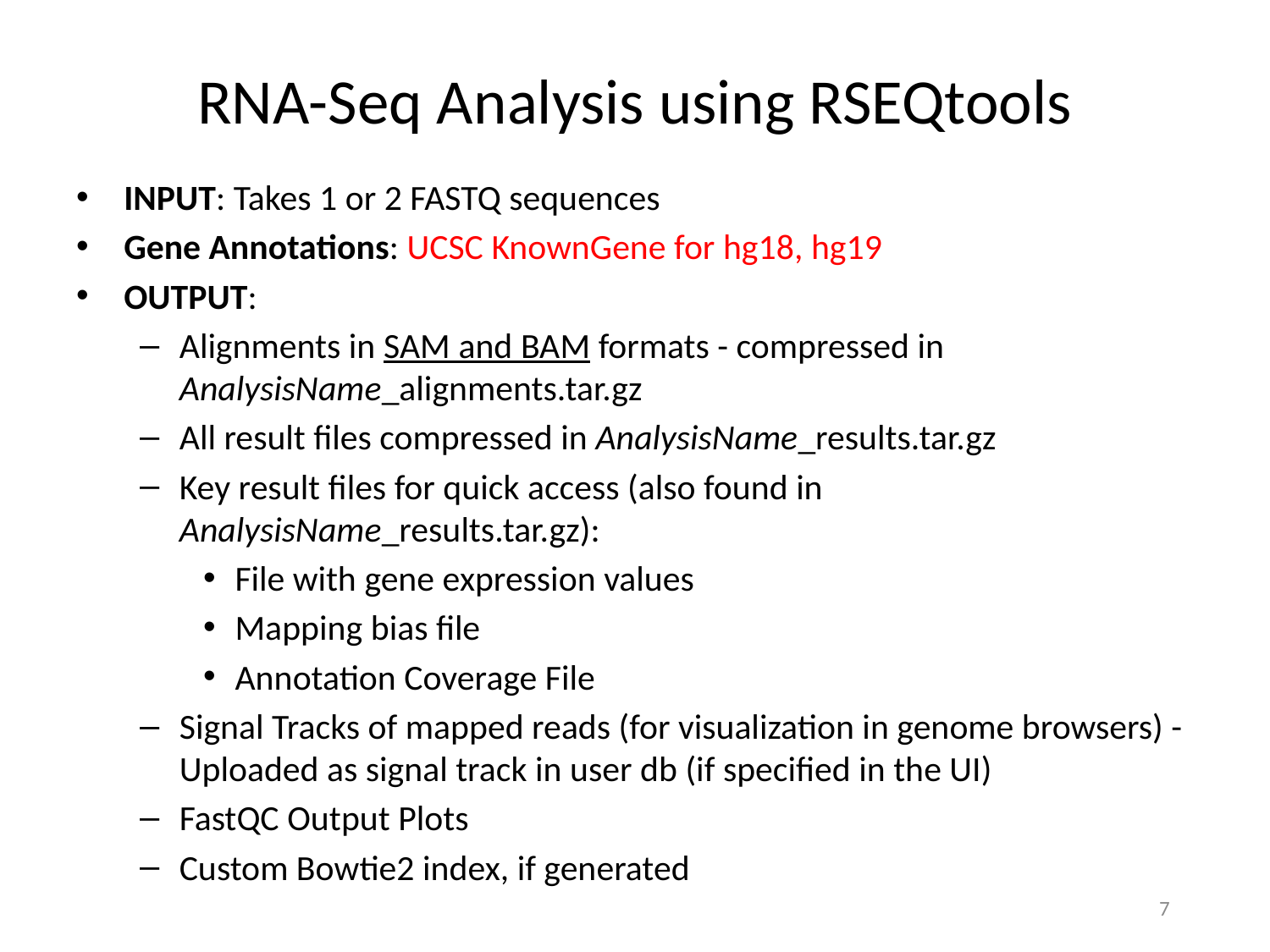

RNA-Seq Analysis using RSEQtools
INPUT: Takes 1 or 2 FASTQ sequences
Gene Annotations: UCSC KnownGene for hg18, hg19
OUTPUT:
Alignments in SAM and BAM formats - compressed in AnalysisName_alignments.tar.gz
All result files compressed in AnalysisName_results.tar.gz
Key result files for quick access (also found in AnalysisName_results.tar.gz):
File with gene expression values
Mapping bias file
Annotation Coverage File
Signal Tracks of mapped reads (for visualization in genome browsers) - Uploaded as signal track in user db (if specified in the UI)
FastQC Output Plots
Custom Bowtie2 index, if generated
7